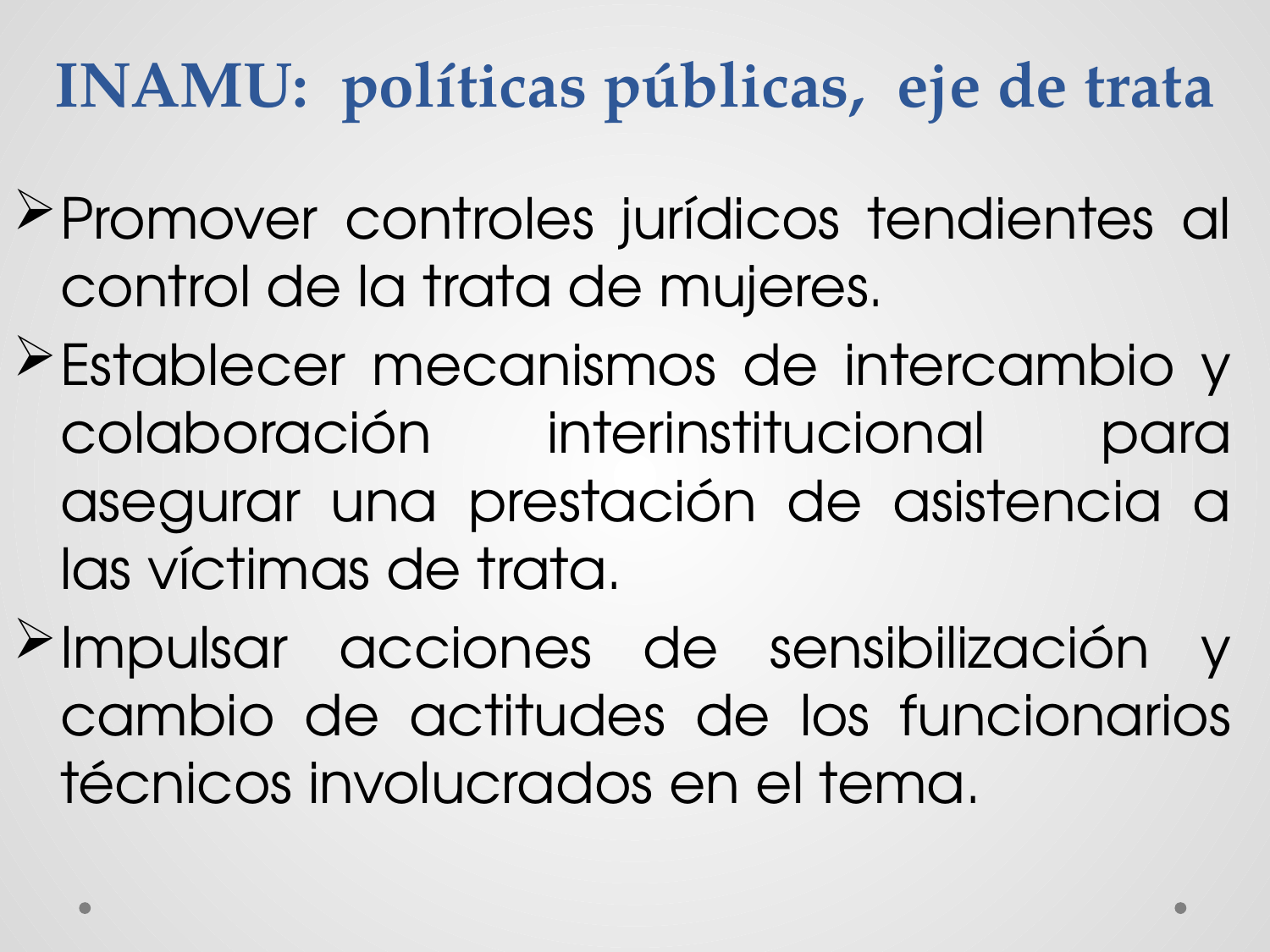

# INAMU:  políticas públicas,  eje de trata
Promover controles jurídicos tendientes al control de la trata de mujeres.
Establecer mecanismos de intercambio y colaboración interinstitucional para asegurar una prestación de asistencia a las víctimas de trata.
Impulsar acciones de sensibilización y cambio de actitudes de los funcionarios técnicos involucrados en el tema.